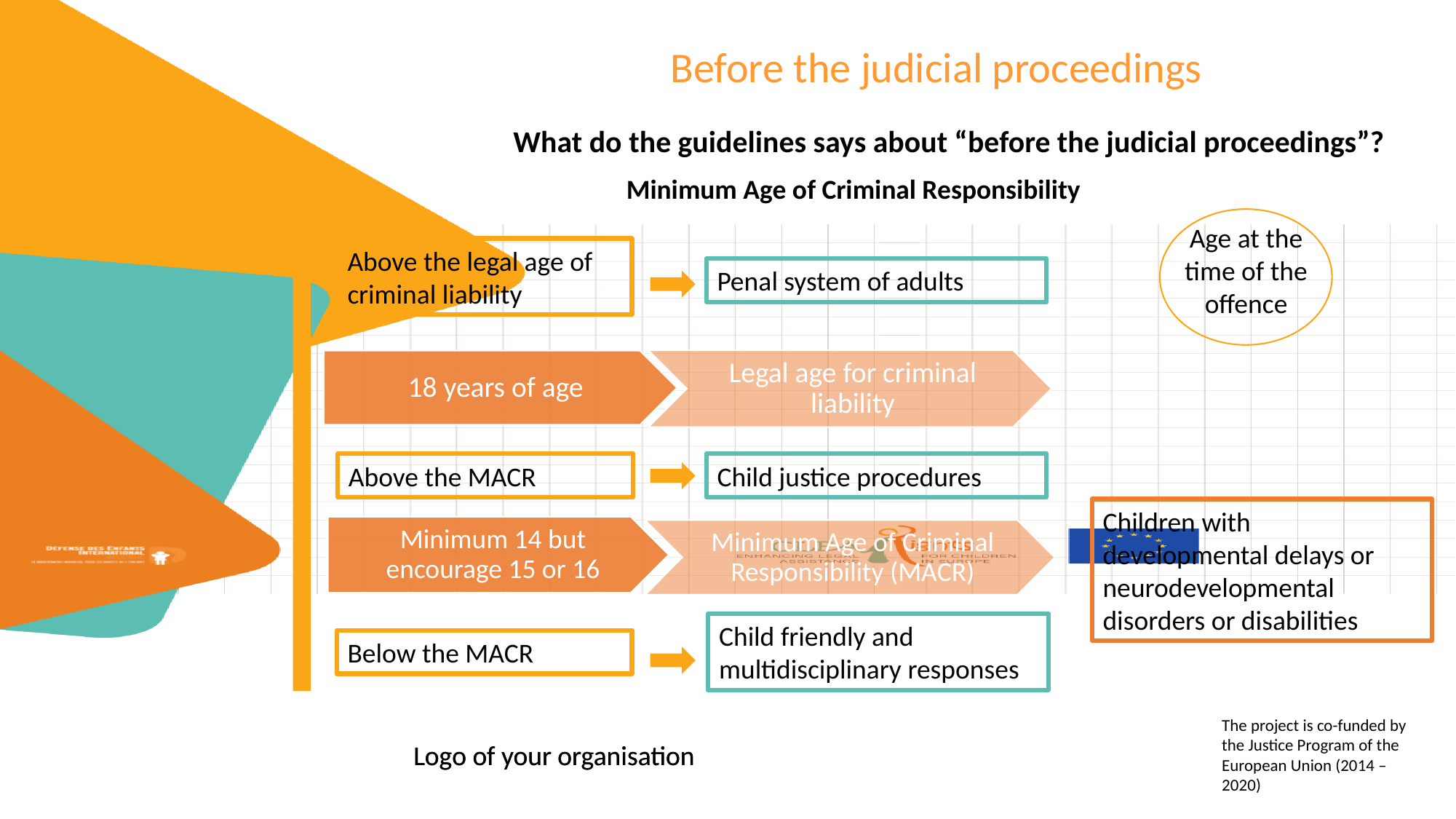

Before the judicial proceedings
What do the guidelines says about “before the judicial proceedings”?
Minimum Age of Criminal Responsibility

Age at the time of the offence
Above the legal age of criminal liability
#
Penal system of adults
18 years of age
Legal age for criminal liability

Minimum 14 but encourage 15 or 16
Minimum Age of Criminal Responsibility (MACR)

Above the MACR
Child justice procedures

Children with developmental delays or neurodevelopmental disorders or disabilities
Child friendly and multidisciplinary responses
Below the MACR

The project is co-funded by the Justice Program of the European Union (2014 – 2020)
Logo of your organisation
Logo of your organisation